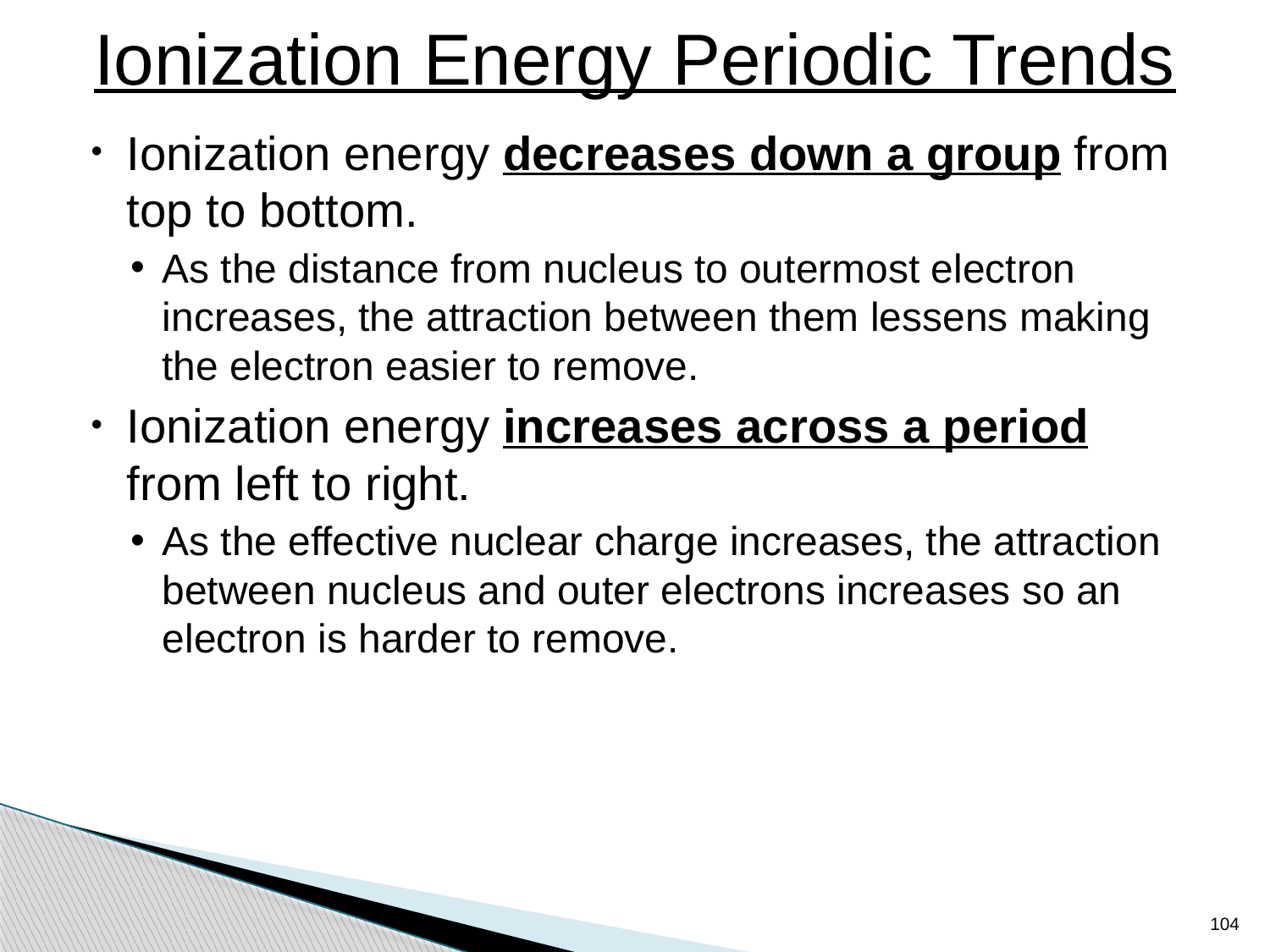

# Ionization Energy Periodic Trends
Ionization energy decreases down a group from top to bottom.
As the distance from nucleus to outermost electron increases, the attraction between them lessens making the electron easier to remove.
Ionization energy increases across a period from left to right.
As the effective nuclear charge increases, the attraction between nucleus and outer electrons increases so an electron is harder to remove.
104